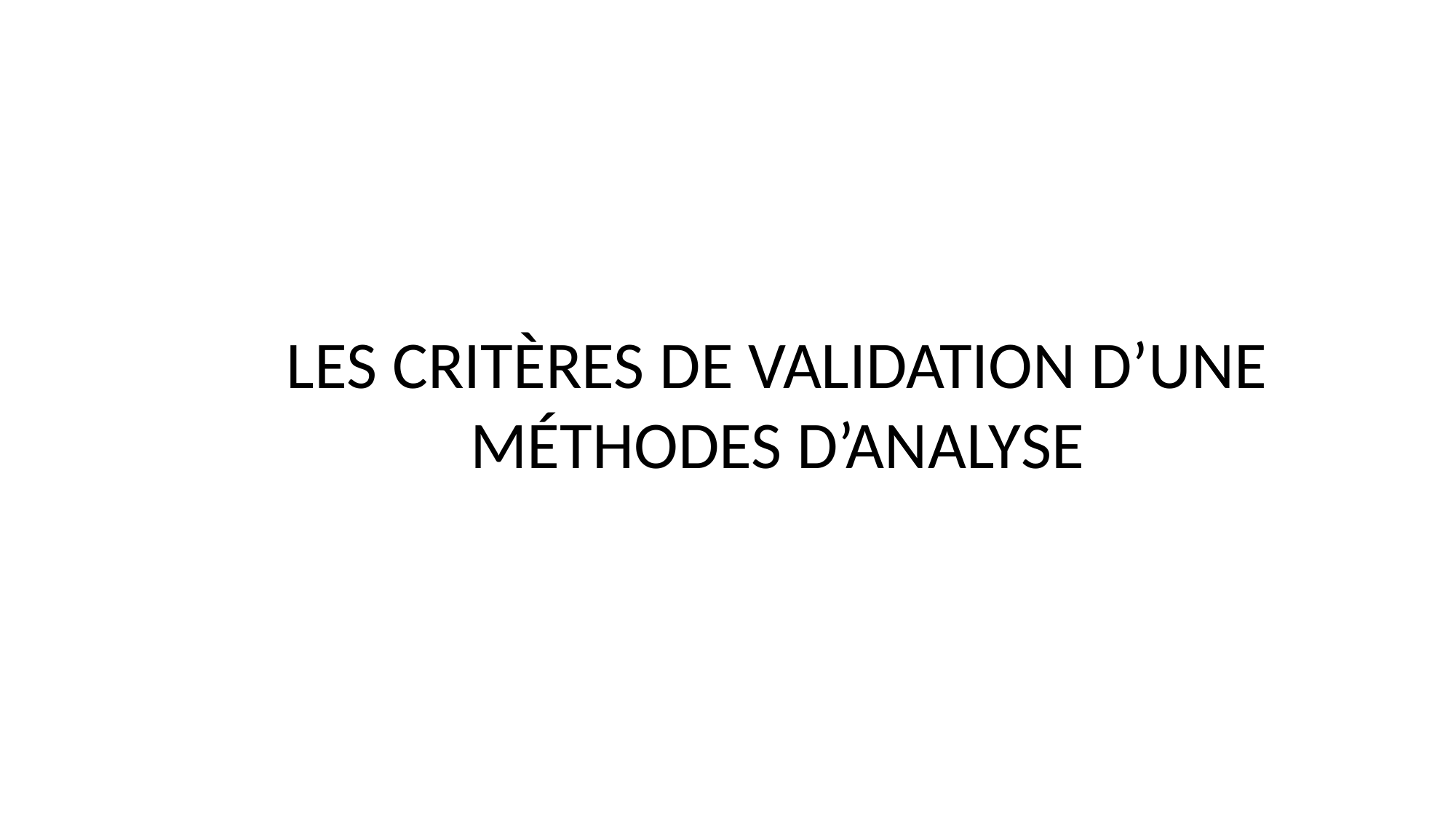

# LES CRITÈRES DE VALIDATION D’UNE MÉTHODES D’ANALYSE